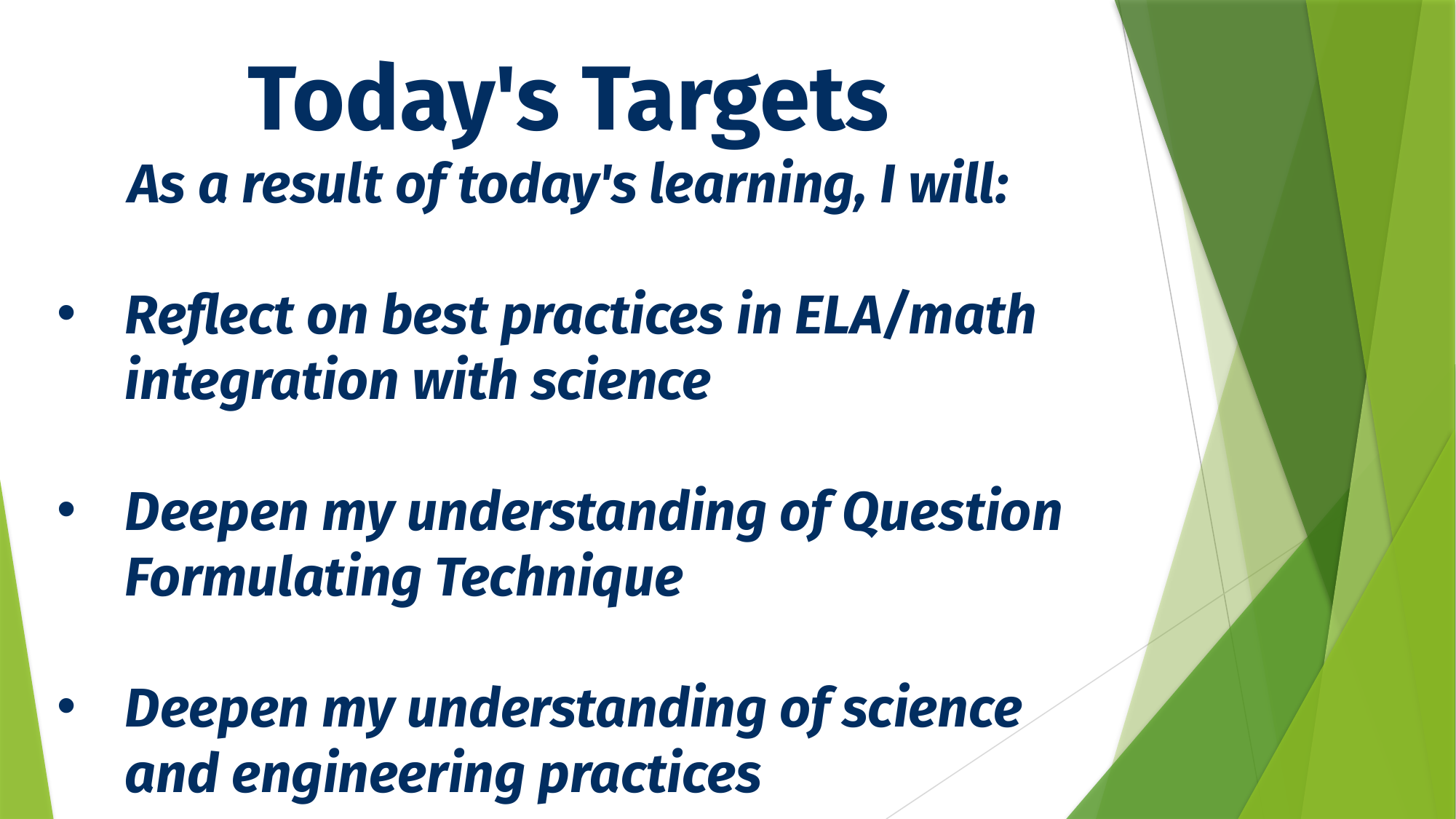

Today's Targets
As a result of today's learning, I will:

Reflect on best practices in ELA/math integration with science

Deepen my understanding of Question Formulating Technique

Deepen my understanding of science and engineering practices